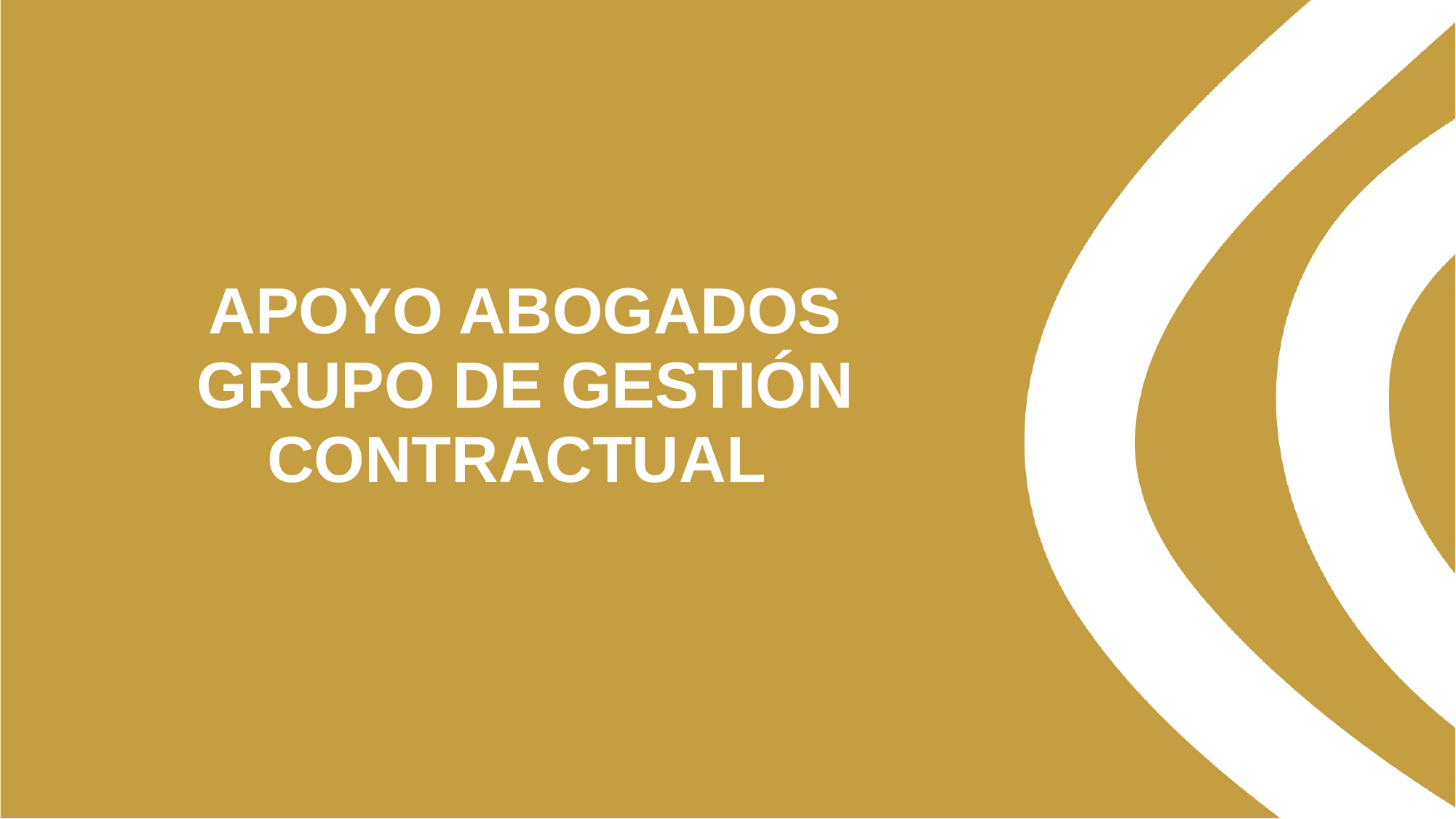

# APOYO ABOGADOS GRUPO DE GESTIÓN CONTRACTUAL